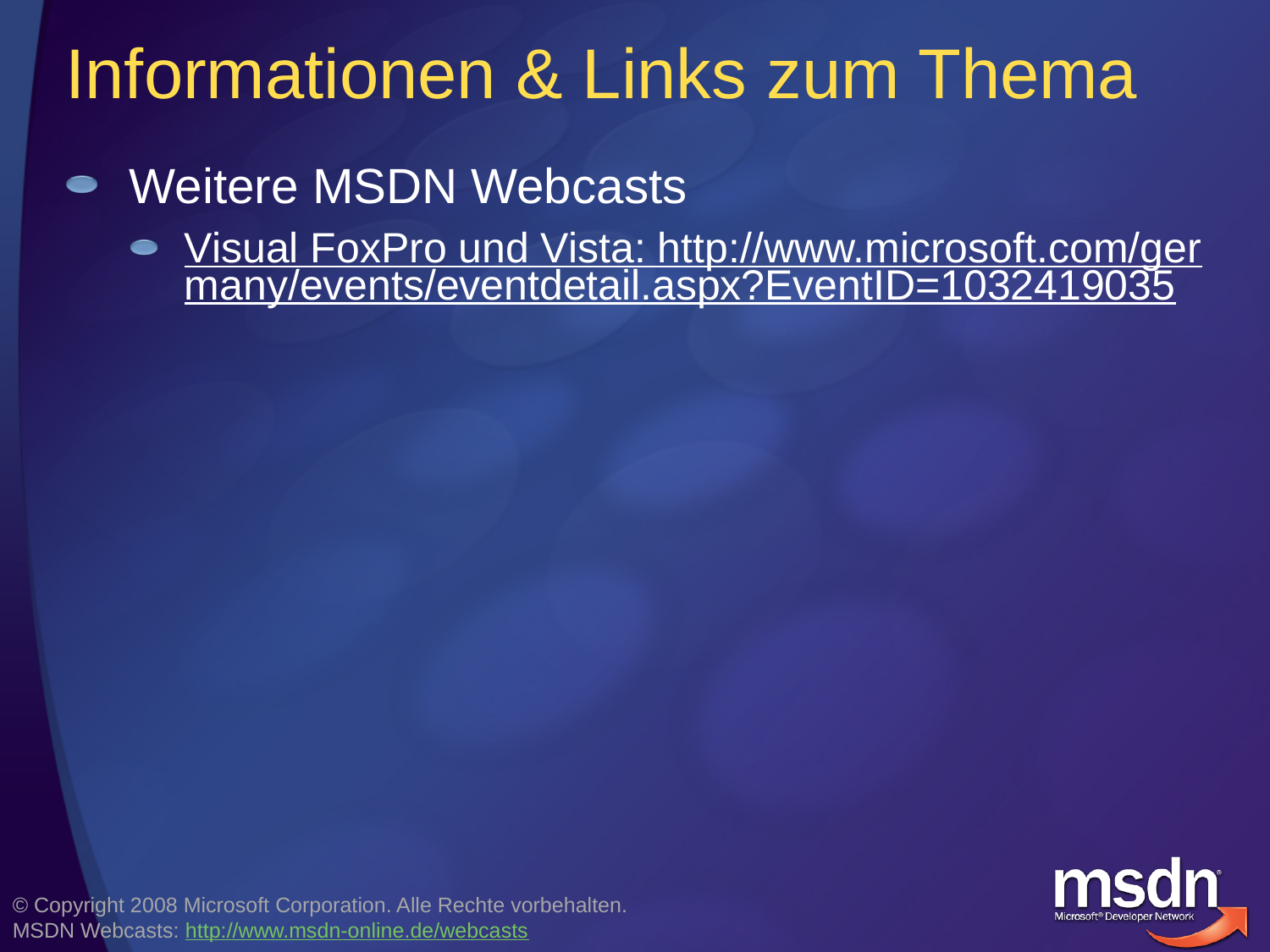

# Informationen & Links zum Thema
Weitere MSDN Webcasts
Visual FoxPro und Vista: http://www.microsoft.com/germany/events/eventdetail.aspx?EventID=1032419035